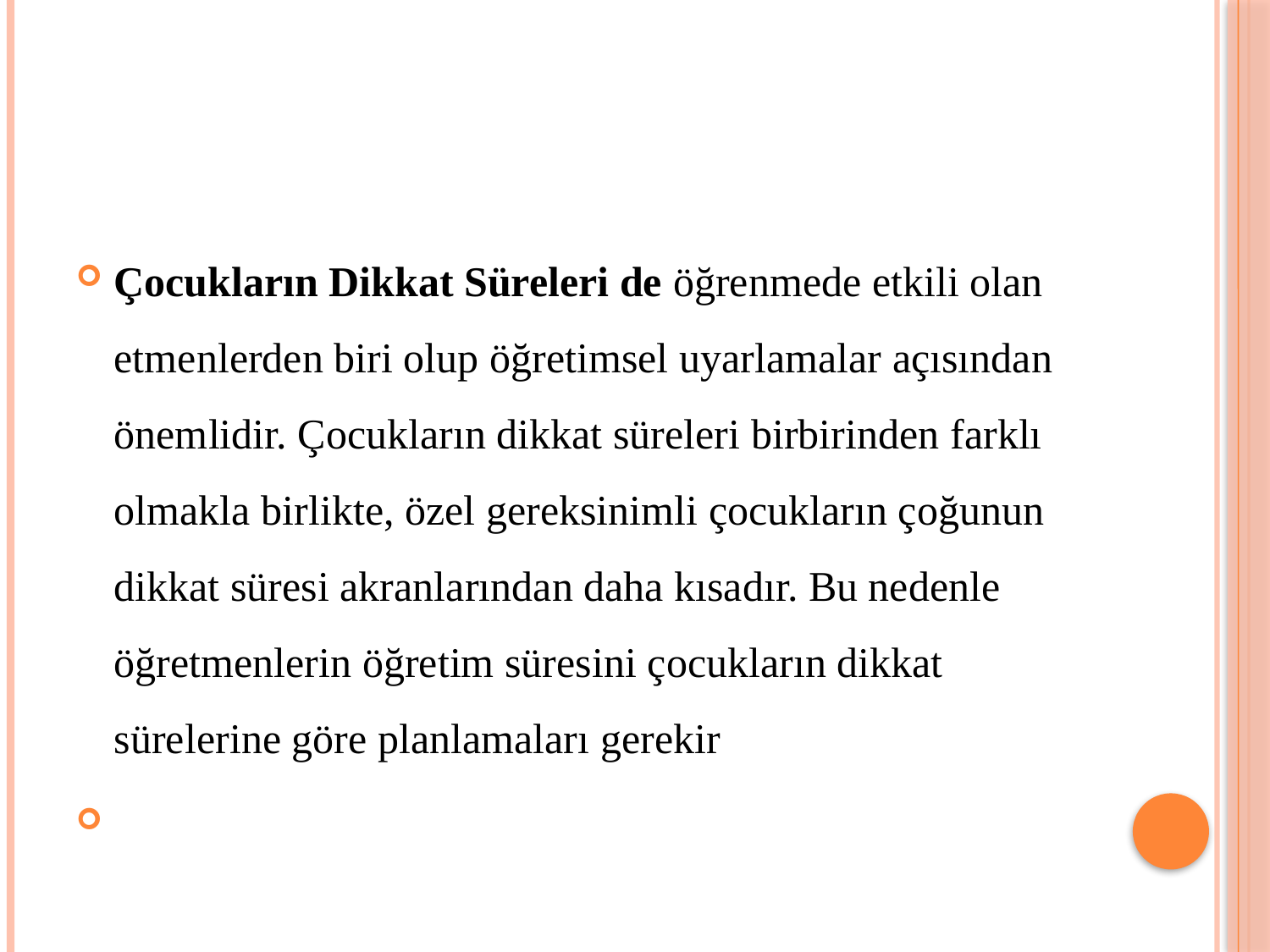

#
Çocukların Dikkat Süreleri de öğrenmede etkili olan etmenlerden biri olup öğretimsel uyarlamalar açısından önemlidir. Çocukların dikkat süreleri birbirinden farklı olmakla birlikte, özel gereksinimli çocukların çoğunun dikkat süresi akranlarından daha kısadır. Bu nedenle öğretmenlerin öğretim süresini çocukların dikkat sürelerine göre planlamaları gerekir